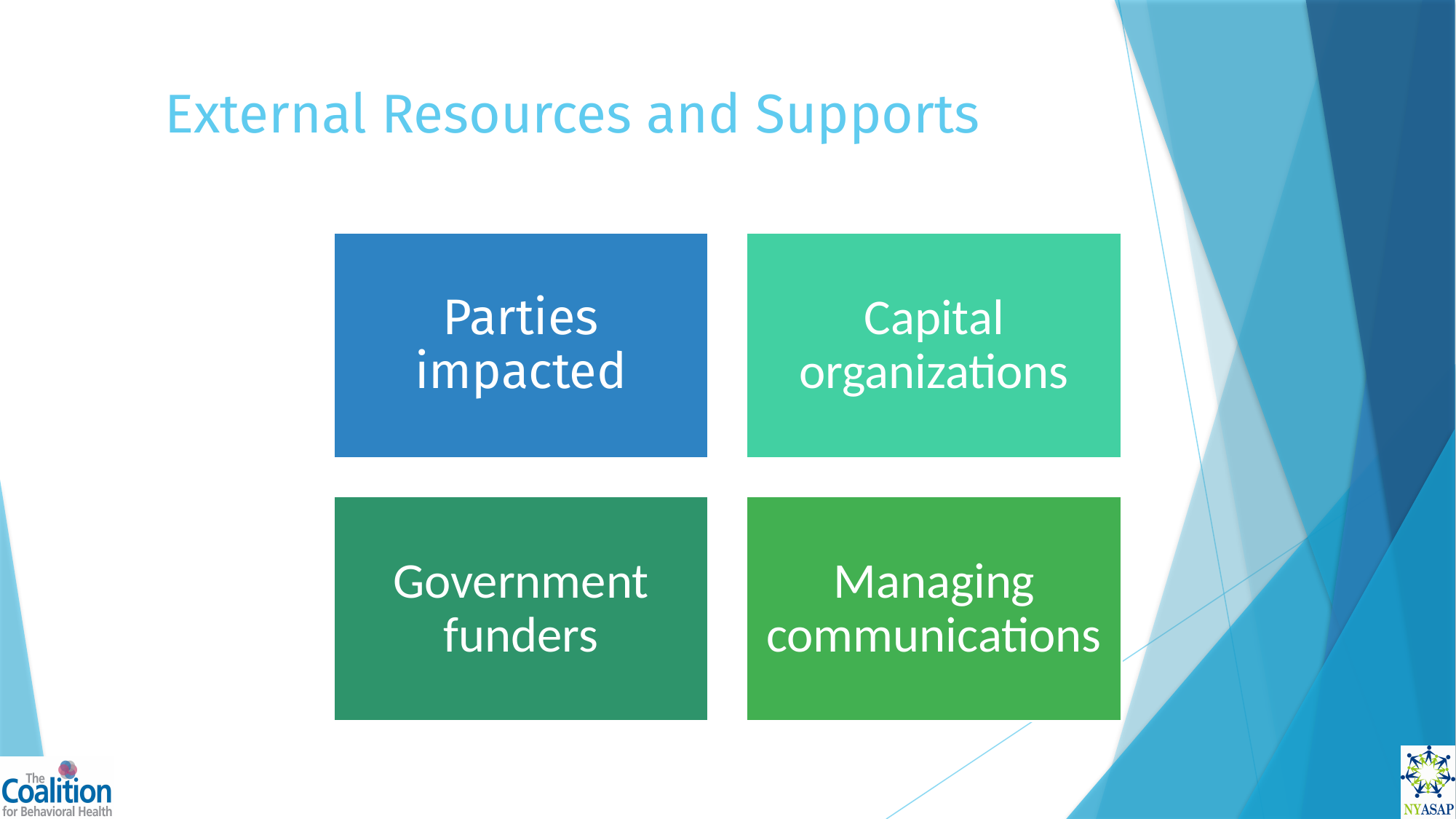

# External Resources and Supports
Parties impacted
Capital organizations
Government funders
Managing communications